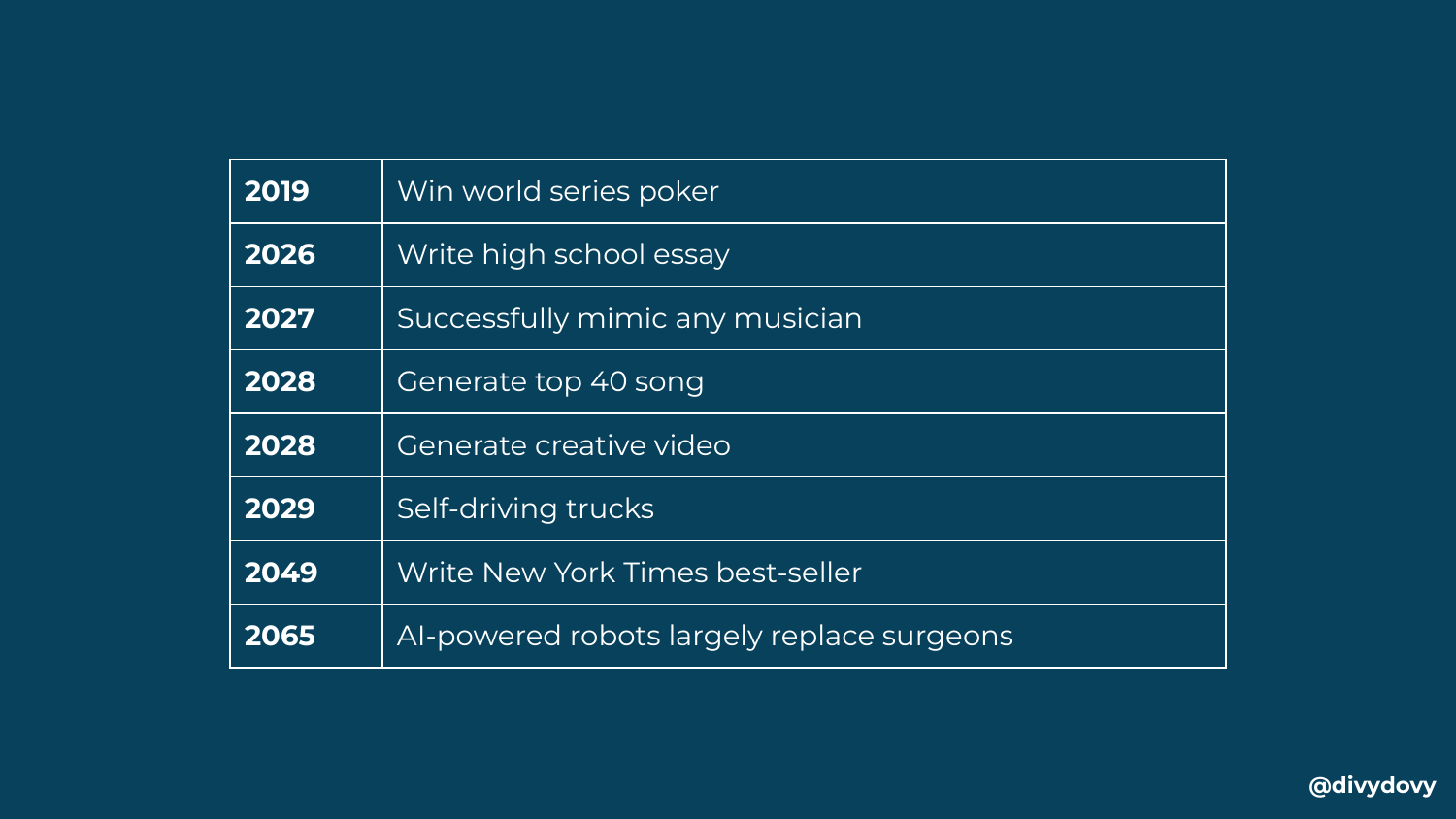

| 2019 | Win world series poker |
| --- | --- |
| 2026 | Write high school essay |
| 2027 | Successfully mimic any musician |
| 2028 | Generate top 40 song |
| 2028 | Generate creative video |
| 2029 | Self-driving trucks |
| 2049 | Write New York Times best-seller |
| 2065 | AI-powered robots largely replace surgeons |
@divydovy